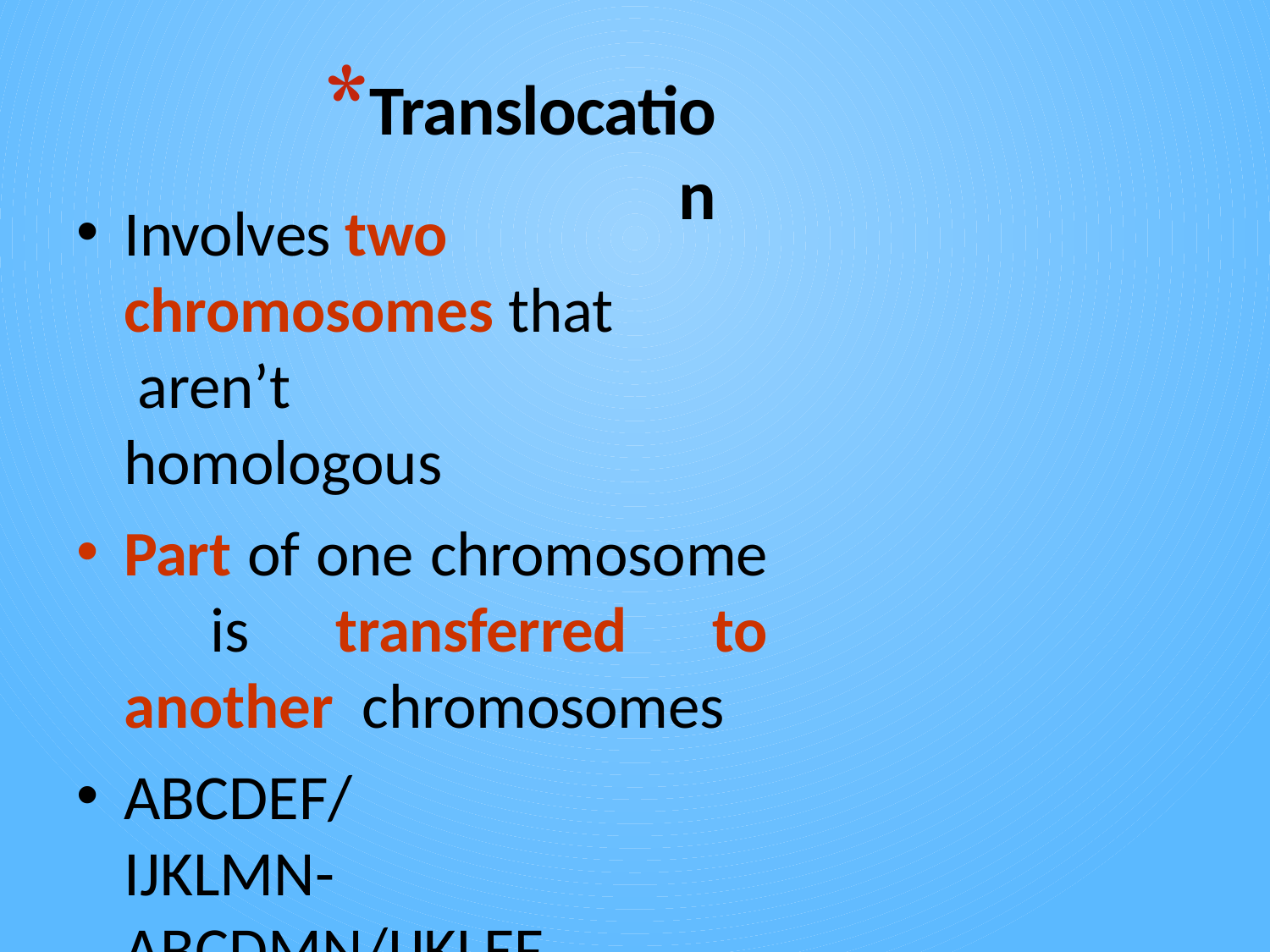

# Translocation
Involves two  chromosomes that  aren’t homologous
Part of one chromosome  is transferred to another  chromosomes
ABCDEF/IJKLMN-  ABCDMN/IJKLEF